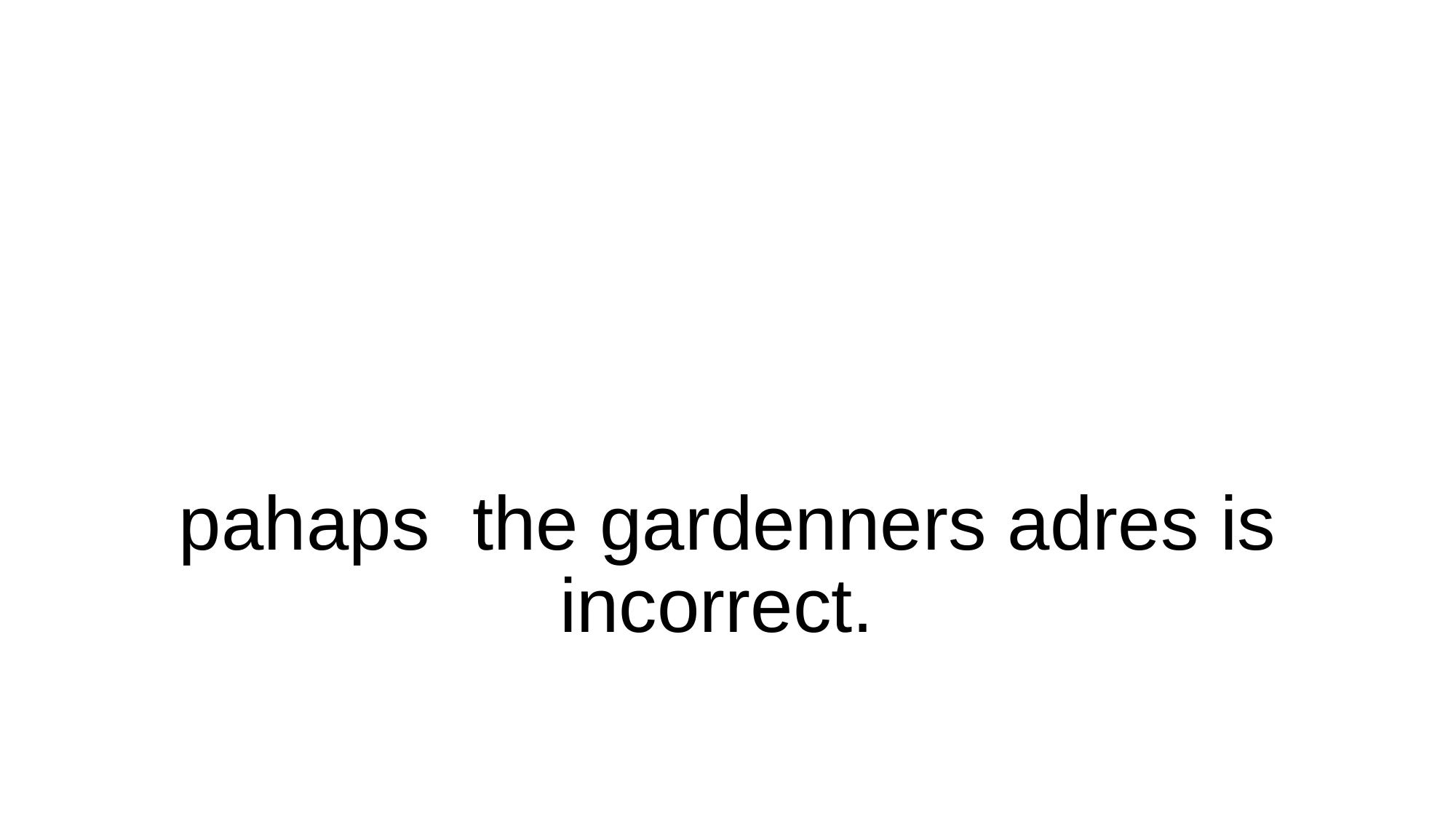

# pahaps  the gardenners adres is incorrect.